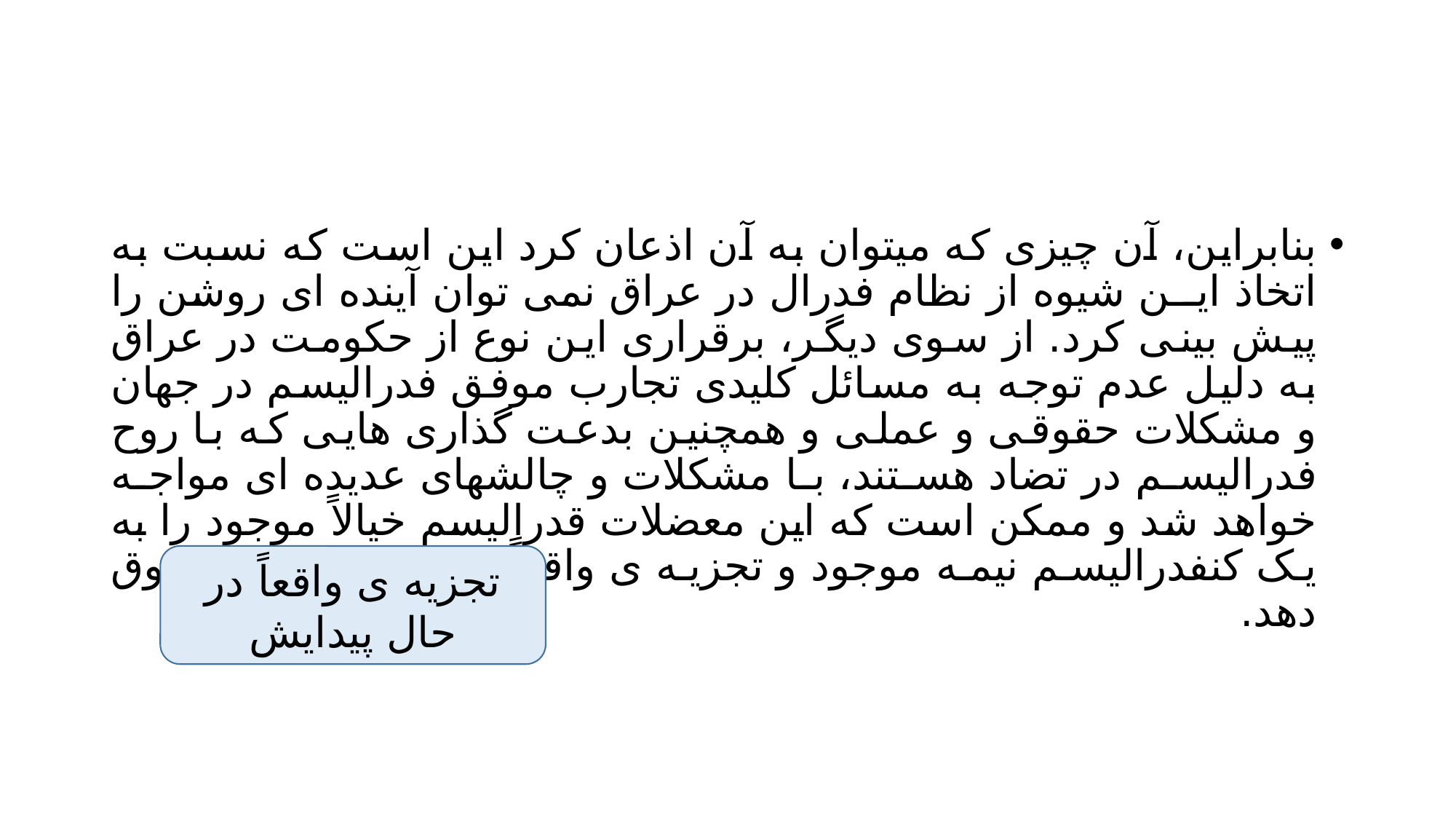

#
بنابراین، آن چیزی که میتوان به آن اذعان کرد این است که نسبت به اتخاذ ایــن شیوه از نظام فدرال در عراق نمی توان آینده ای روشن را پیش بینی کرد. از سوی دیگر، برقراری این نوع از حکومت در عراق به دلیل عدم توجه به مسائل کلیدی تجارب موفق فدرالیسم در جهان و مشکلات حقوقی و عملی و همچنین بدعت گذاری هایی که با روح فدرالیسم در تضاد هستند، با مشکلات و چالشهای عدیده ای مواجه خواهد شد و ممکن است که این معضلات قدراليسم خيالاً موجود را به یک کنفدرالیسم نیمه موجود و تجزیه ی واقعاً در حال پیدایش سوق دهد.

تجزیه ی واقعاً در حال پیدایش